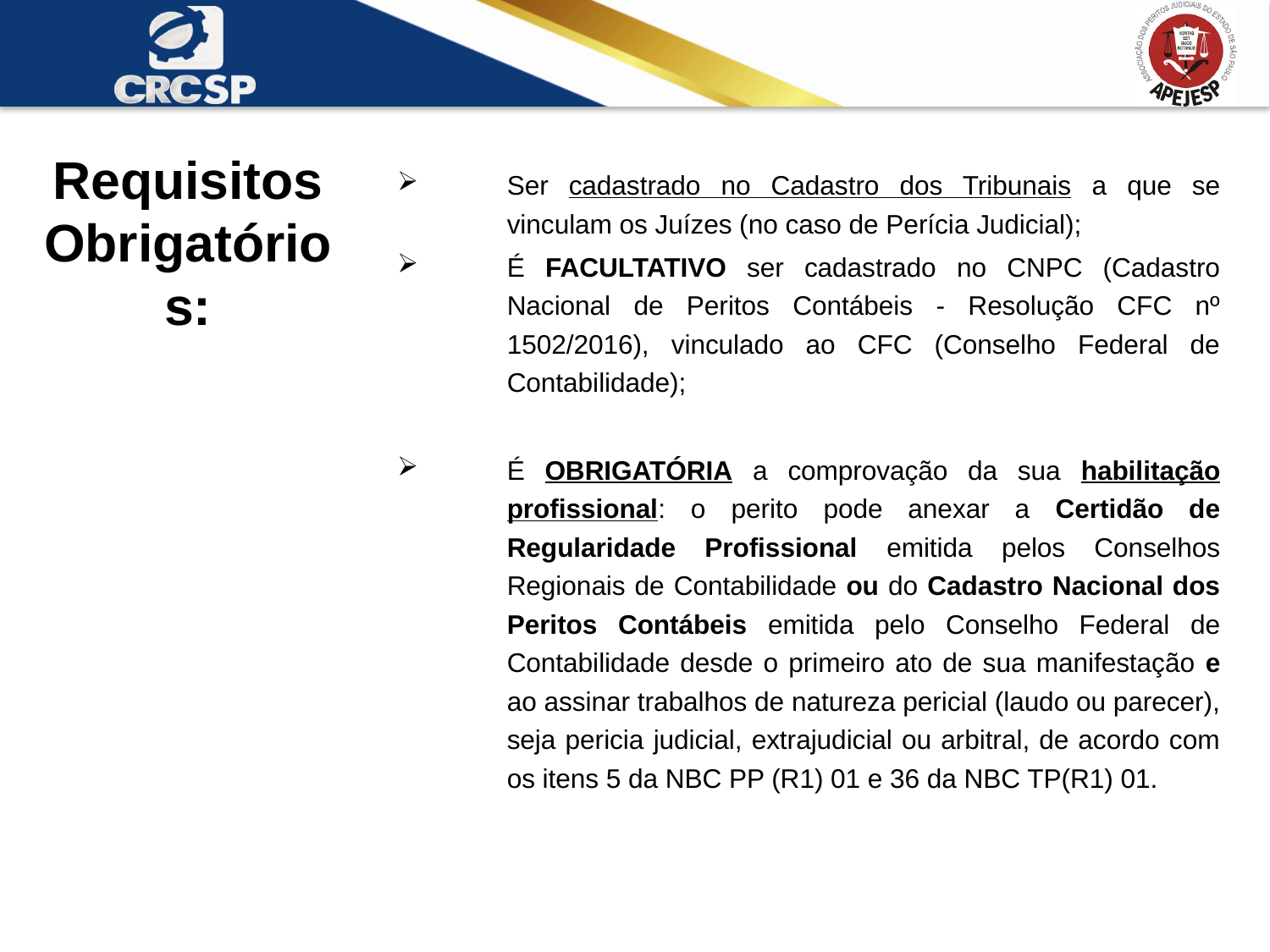

# Requisitos Obrigatórios:
Ser cadastrado no Cadastro dos Tribunais a que se vinculam os Juízes (no caso de Perícia Judicial);
É FACULTATIVO ser cadastrado no CNPC (Cadastro Nacional de Peritos Contábeis - Resolução CFC nº 1502/2016), vinculado ao CFC (Conselho Federal de Contabilidade);

É OBRIGATÓRIA a comprovação da sua habilitação profissional: o perito pode anexar a Certidão de Regularidade Profissional emitida pelos Conselhos Regionais de Contabilidade ou do Cadastro Nacional dos Peritos Contábeis emitida pelo Conselho Federal de Contabilidade desde o primeiro ato de sua manifestação e ao assinar trabalhos de natureza pericial (laudo ou parecer), seja pericia judicial, extrajudicial ou arbitral, de acordo com os itens 5 da NBC PP (R1) 01 e 36 da NBC TP(R1) 01.